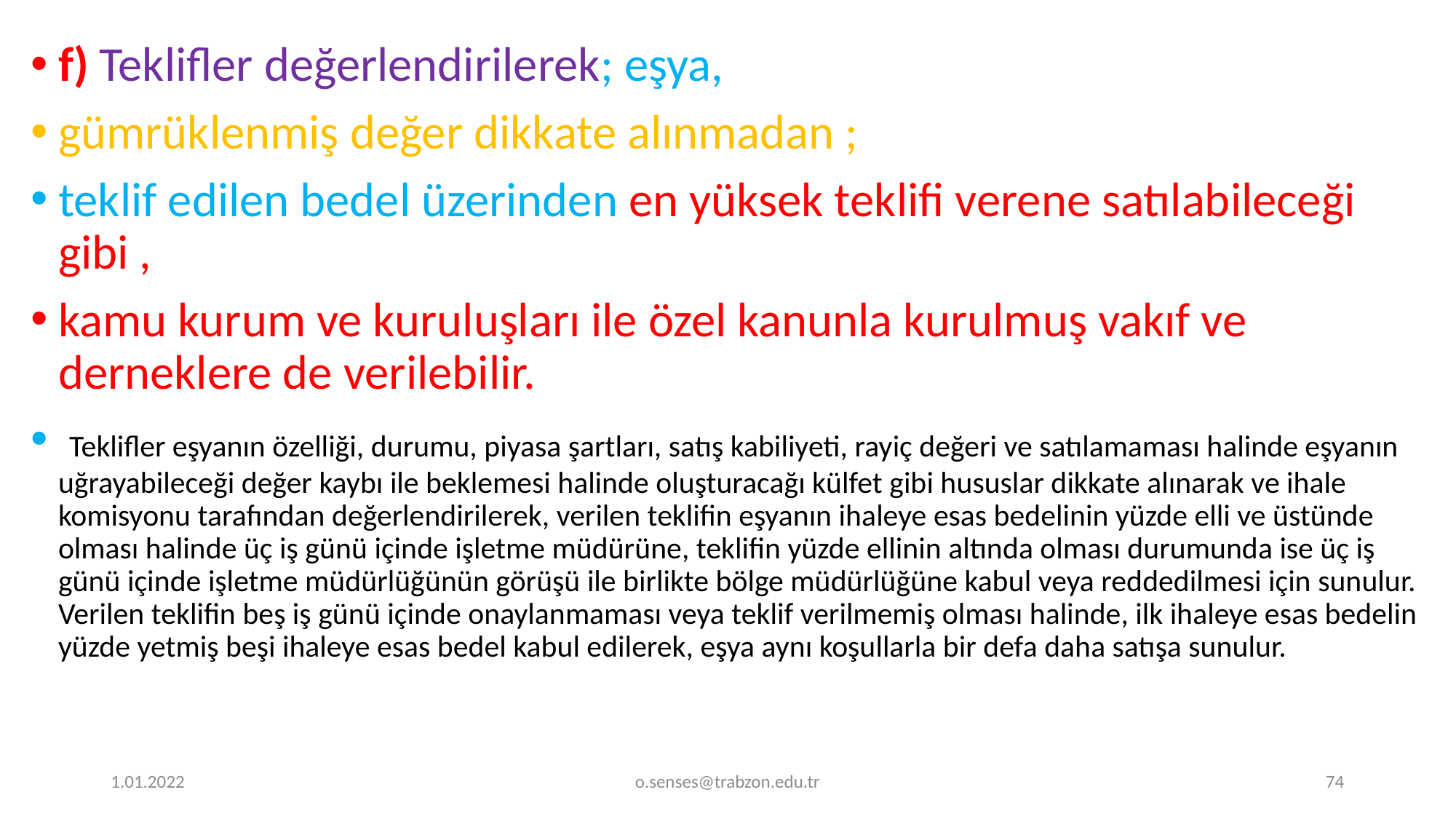

f) Teklifler değerlendirilerek; eşya,
gümrüklenmiş değer dikkate alınmadan ;
teklif edilen bedel üzerinden en yüksek teklifi verene satılabileceği gibi ,
kamu kurum ve kuruluşları ile özel kanunla kurulmuş vakıf ve derneklere de verilebilir.
 Teklifler eşyanın özelliği, durumu, piyasa şartları, satış kabiliyeti, rayiç değeri ve satılamaması halinde eşyanın uğrayabileceği değer kaybı ile beklemesi halinde oluşturacağı külfet gibi hususlar dikkate alınarak ve ihale komisyonu tarafından değerlendirilerek, verilen teklifin eşyanın ihaleye esas bedelinin yüzde elli ve üstünde olması halinde üç iş günü içinde işletme müdürüne, teklifin yüzde ellinin altında olması durumunda ise üç iş günü içinde işletme müdürlüğünün görüşü ile birlikte bölge müdürlüğüne kabul veya reddedilmesi için sunulur. Verilen teklifin beş iş günü içinde onaylanmaması veya teklif verilmemiş olması halinde, ilk ihaleye esas bedelin yüzde yetmiş beşi ihaleye esas bedel kabul edilerek, eşya aynı koşullarla bir defa daha satışa sunulur.
1.01.2022
o.senses@trabzon.edu.tr
74